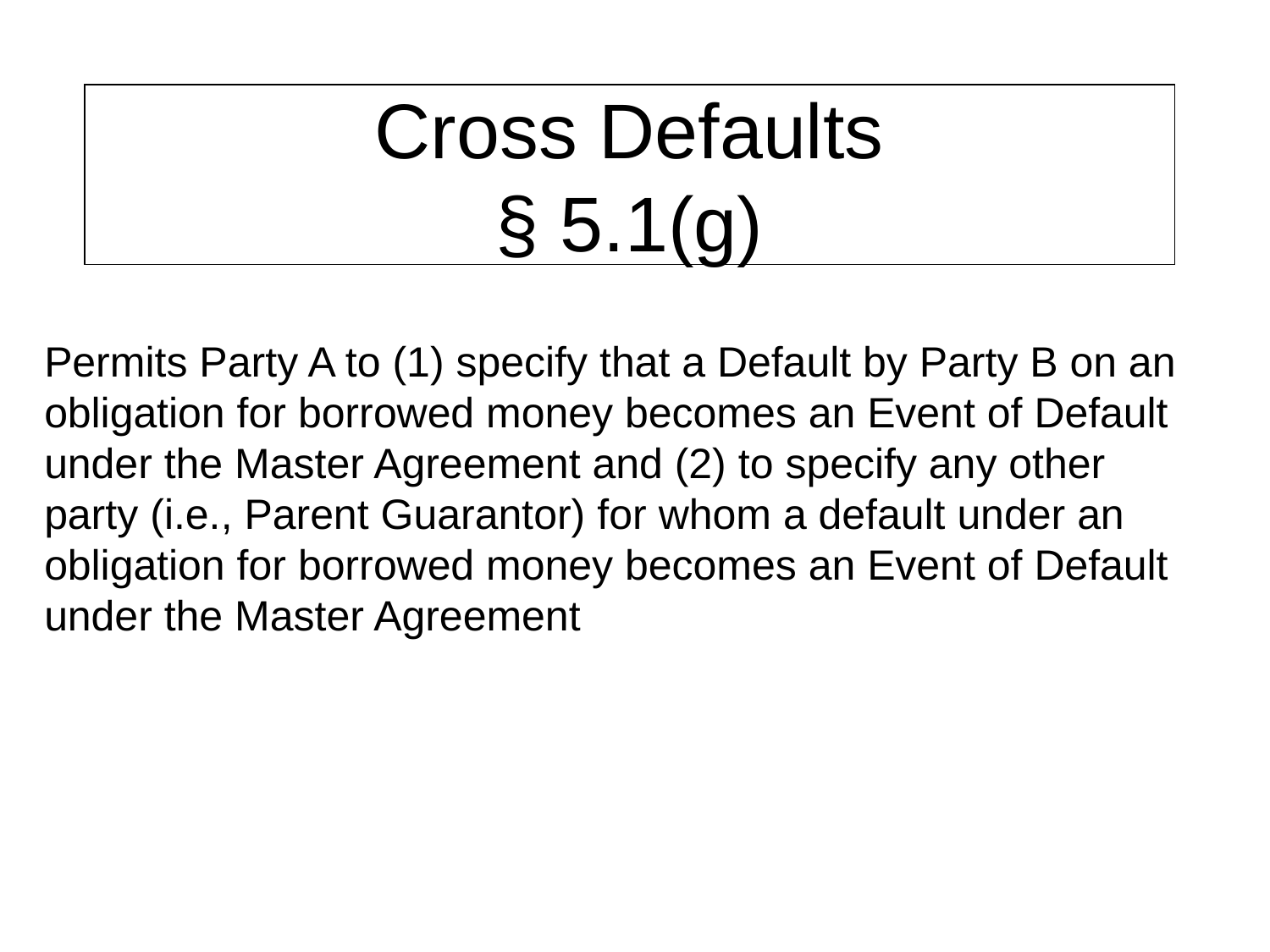

# Cross Defaults § 5.1(g)

Permits Party A to (1) specify that a Default by Party B on an obligation for borrowed money becomes an Event of Default under the Master Agreement and (2) to specify any other party (i.e., Parent Guarantor) for whom a default under an obligation for borrowed money becomes an Event of Default under the Master Agreement